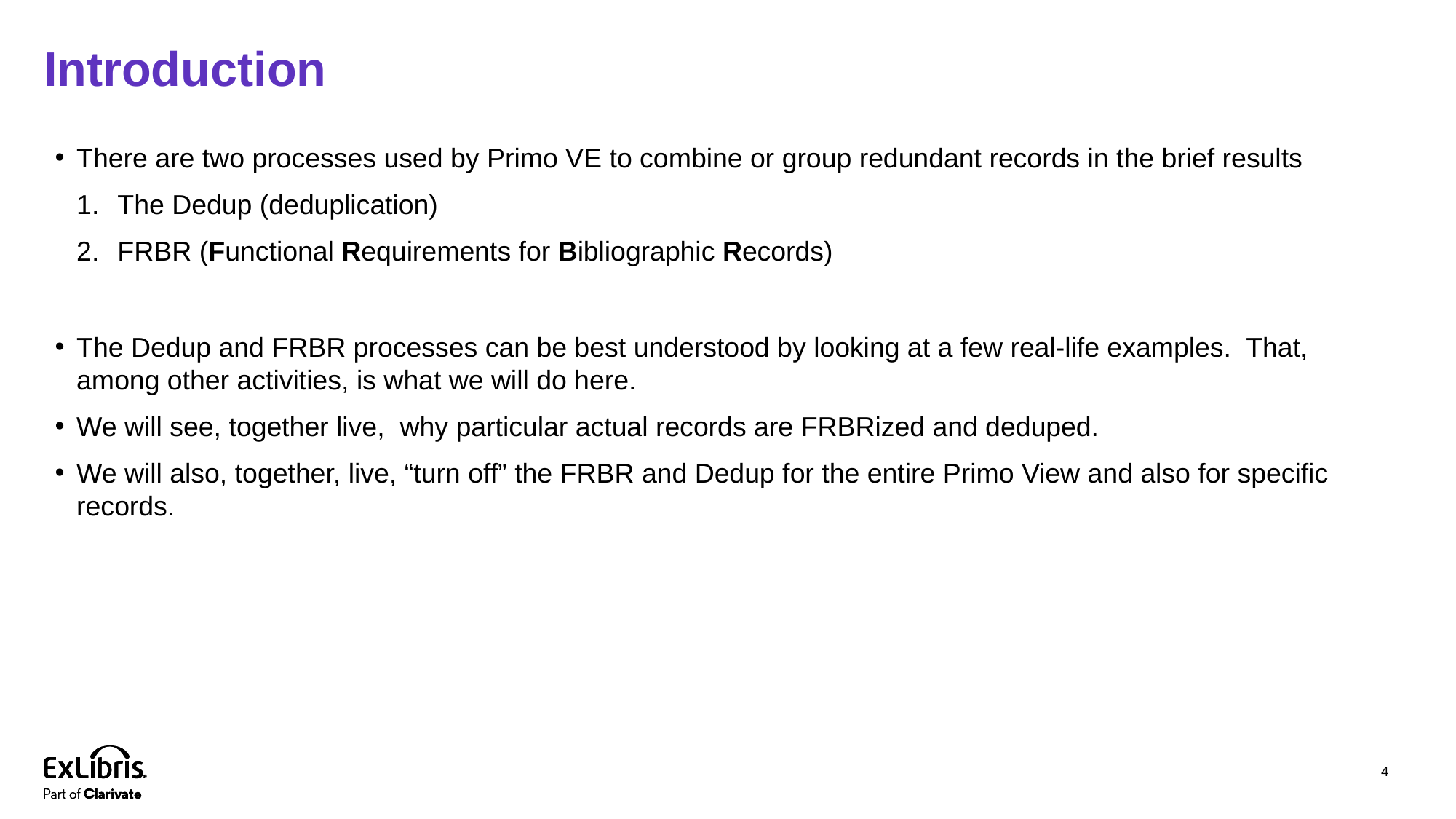

# Introduction
There are two processes used by Primo VE to combine or group redundant records in the brief results
The Dedup (deduplication)
FRBR (Functional Requirements for Bibliographic Records)

The Dedup and FRBR processes can be best understood by looking at a few real-life examples.  That, among other activities, is what we will do here.
We will see, together live,  why particular actual records are FRBRized and deduped.
We will also, together, live, “turn off” the FRBR and Dedup for the entire Primo View and also for specific records.

4